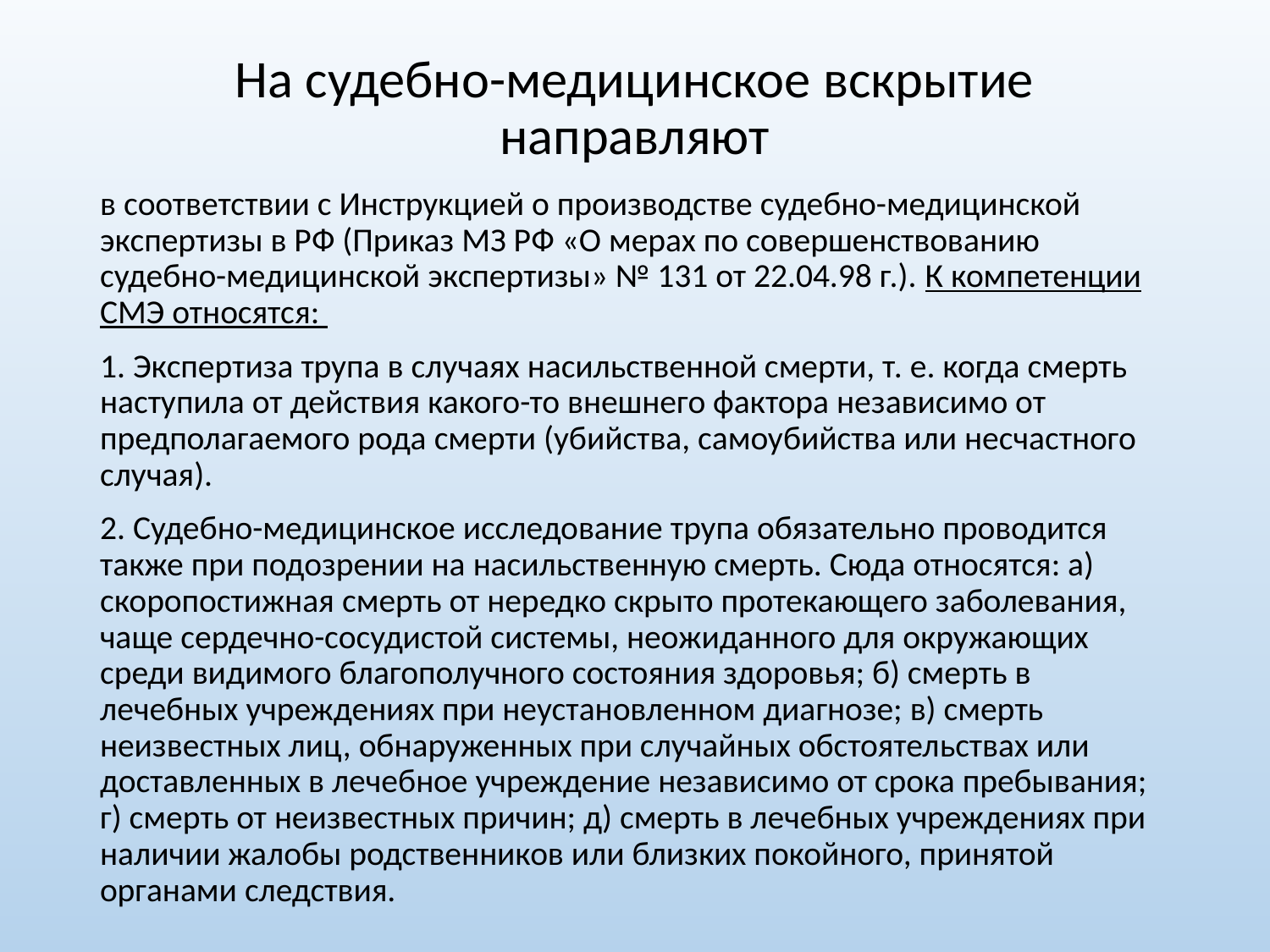

# На судебно-медицинское вскрытие направляют
в соответствии с Инструкцией о производстве судебно-медицинской экспертизы в РФ (Приказ МЗ РФ «О мерах по совершенствованию судебно-медицинской экспертизы» № 131 от 22.04.98 г.). К компетенции СМЭ относятся:
1. Экспертиза трупа в случаях насильственной смерти, т. е. когда смерть наступила от действия какого-то внешнего фактора независимо от предполагаемого рода смерти (убийства, самоубийства или несчастного случая).
2. Судебно-медицинское исследование трупа обязательно проводится также при подозрении на насильственную смерть. Сюда относятся: а) скоропостижная смерть от нередко скрыто протекающего заболевания, чаще сердечно-сосудистой системы, неожиданного для окружающих среди видимого благополучного состояния здоровья; б) смерть в лечебных учреждениях при неустановленном диагнозе; в) смерть неизвестных лиц, обнаруженных при случайных обстоятельствах или доставленных в лечебное учреждение независимо от срока пребывания; г) смерть от неизвестных причин; д) смерть в лечебных учреждениях при наличии жалобы родственников или близких покойного, принятой органами следствия.